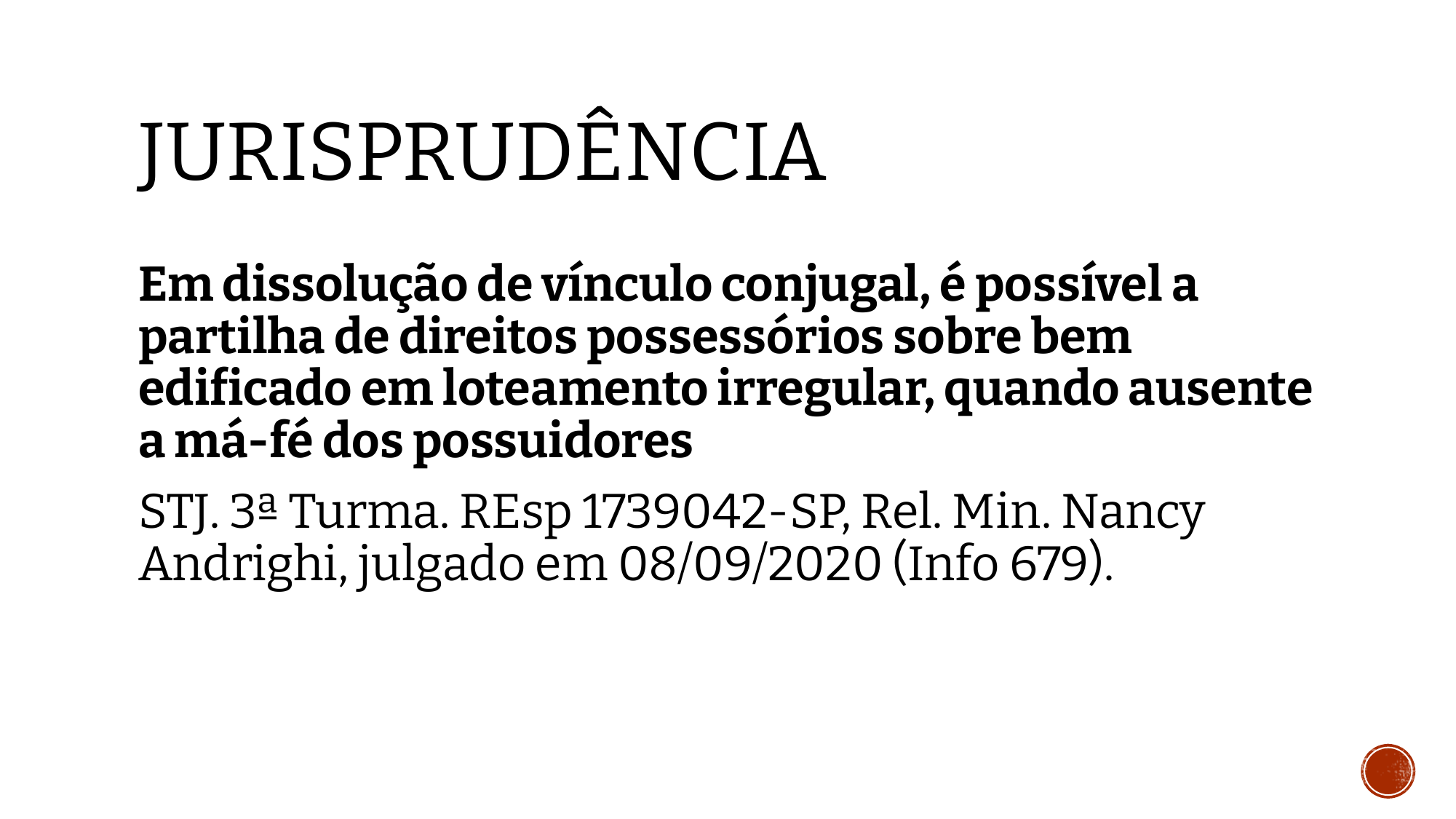

# JURISPRUDÊNCIA
Em dissolução de vínculo conjugal, é possível a partilha de direitos possessórios sobre bem edificado em loteamento irregular, quando ausente a má-fé dos possuidores
STJ. 3ª Turma. REsp 1739042-SP, Rel. Min. Nancy Andrighi, julgado em 08/09/2020 (Info 679).